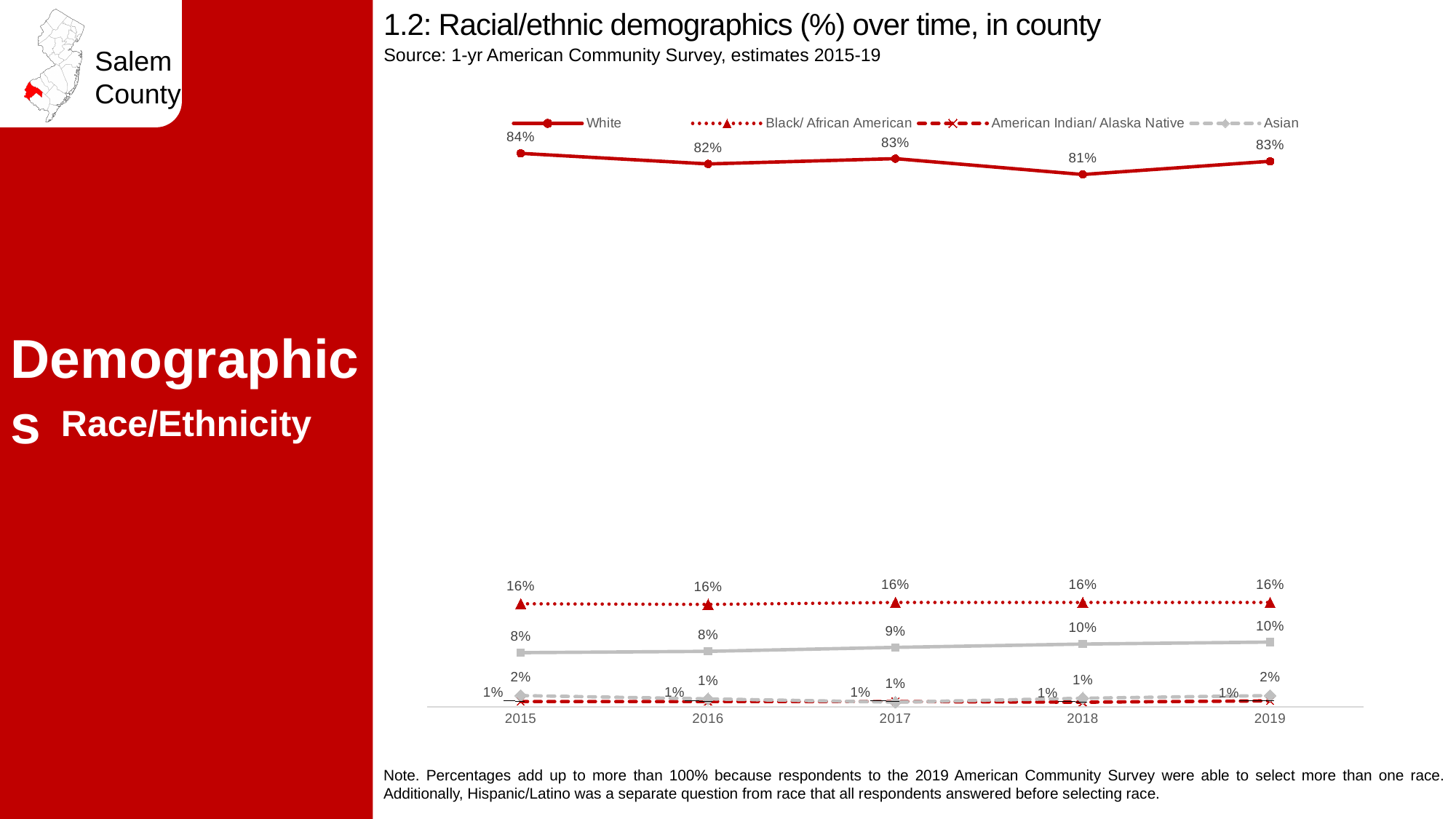

1.2: Racial/ethnic demographics (%) over time, in county

Source: 1-yr American Community Survey, estimates 2015-19

### Chart

| Category | White  | Black/ African American | American Indian/ Alaska Native | Asian | Hispanic/ Latino |
|---|---|---|---|---|---|
| 2015 | 0.838 | 0.156 | 0.008 | 0.017 | 0.082 |
| 2016 | 0.822 | 0.155 | 0.008 | 0.012 | 0.084 |
| 2017 | 0.83 | 0.158 | 0.008 | 0.007 | 0.09 |
| 2018 | 0.806 | 0.158 | 0.007 | 0.013 | 0.095 |
| 2019 | 0.826 | 0.158 | 0.009 | 0.017 | 0.098 |
Demographics
Race/Ethnicity
Note. Percentages add up to more than 100% because respondents to the 2019 American Community Survey were able to select more than one race. Additionally, Hispanic/Latino was a separate question from race that all respondents answered before selecting race.